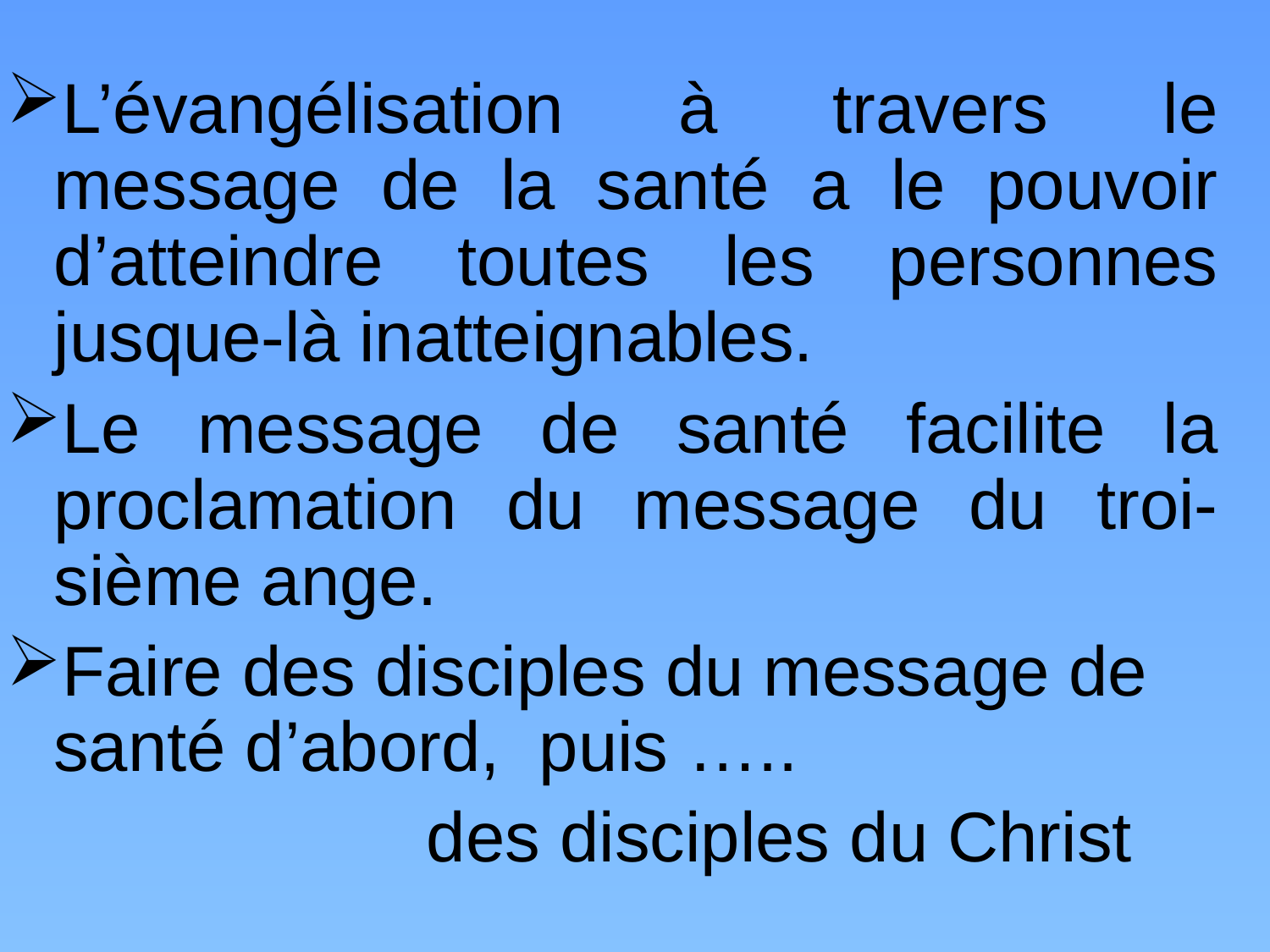

L’évangélisation à travers le message de la santé a le pouvoir d’atteindre toutes les personnes jusque-là inatteignables.
Le message de santé facilite la proclamation du message du troi-sième ange.
Faire des disciples du message de santé d’abord,  puis …..
			  des disciples du Christ